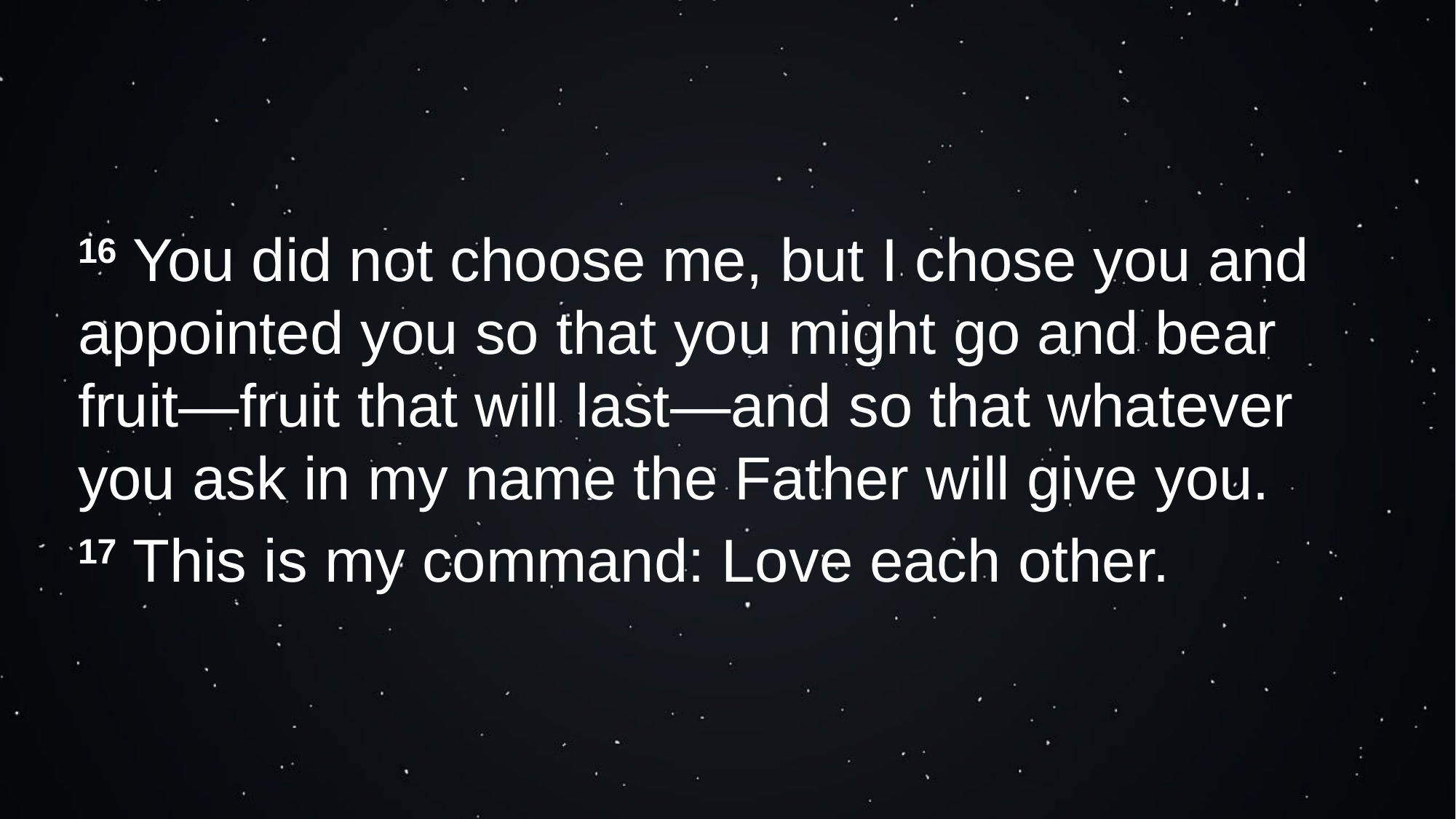

16 You did not choose me, but I chose you and appointed you so that you might go and bear fruit—fruit that will last—and so that whatever you ask in my name the Father will give you.
17 This is my command: Love each other.